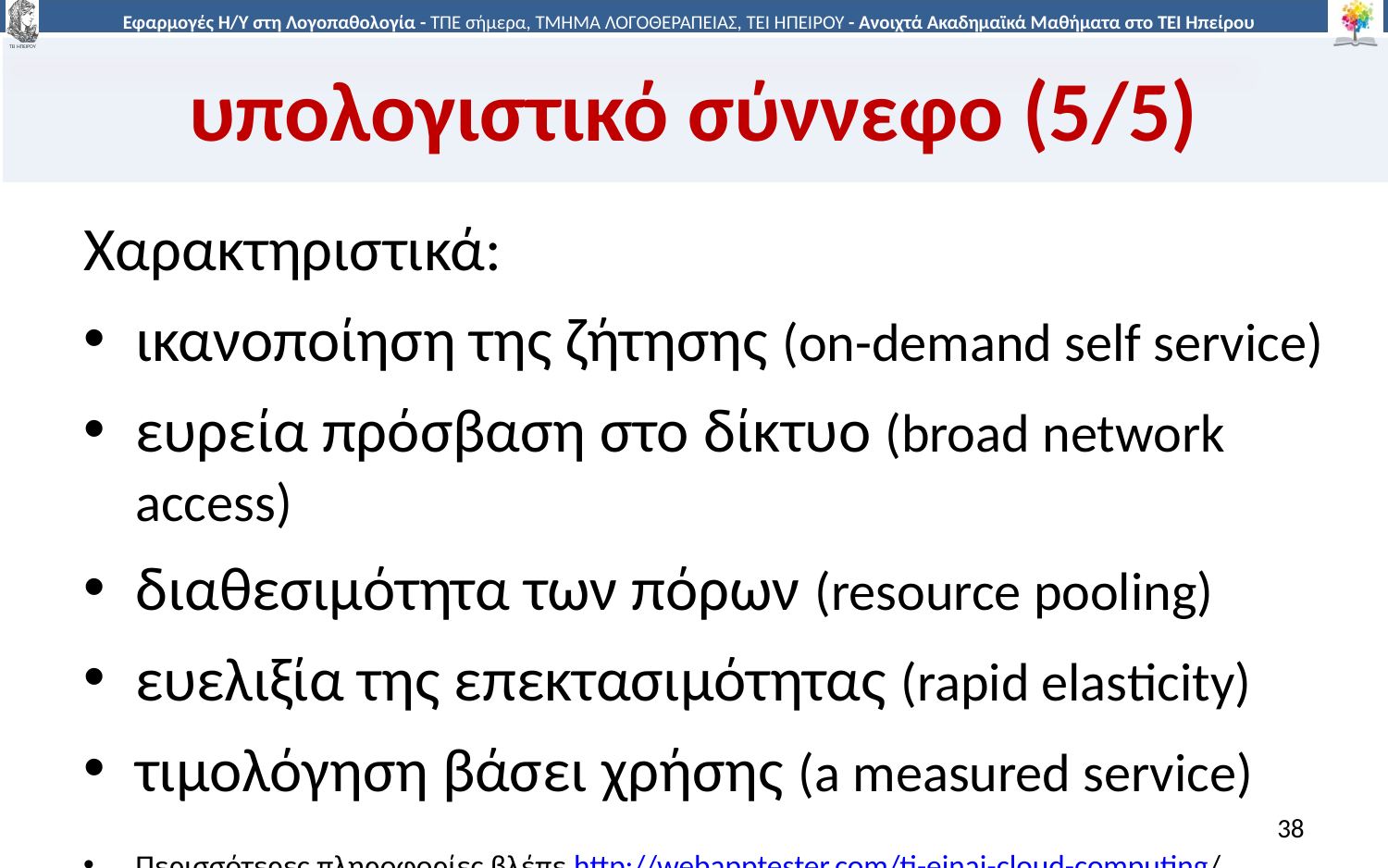

# υπολογιστικό σύννεφο (5/5)
Χαρακτηριστικά:
ικανοποίηση της ζήτησης (on-demand self service)
ευρεία πρόσβαση στο δίκτυο (broad network access)
διαθεσιμότητα των πόρων (resource pooling)
ευελιξία της επεκτασιμότητας (rapid elasticity)
τιμολόγηση βάσει χρήσης (a measured service)
Περισσότερες πληροφορίες βλέπε http://webapptester.com/ti-einai-cloud-computing/

38